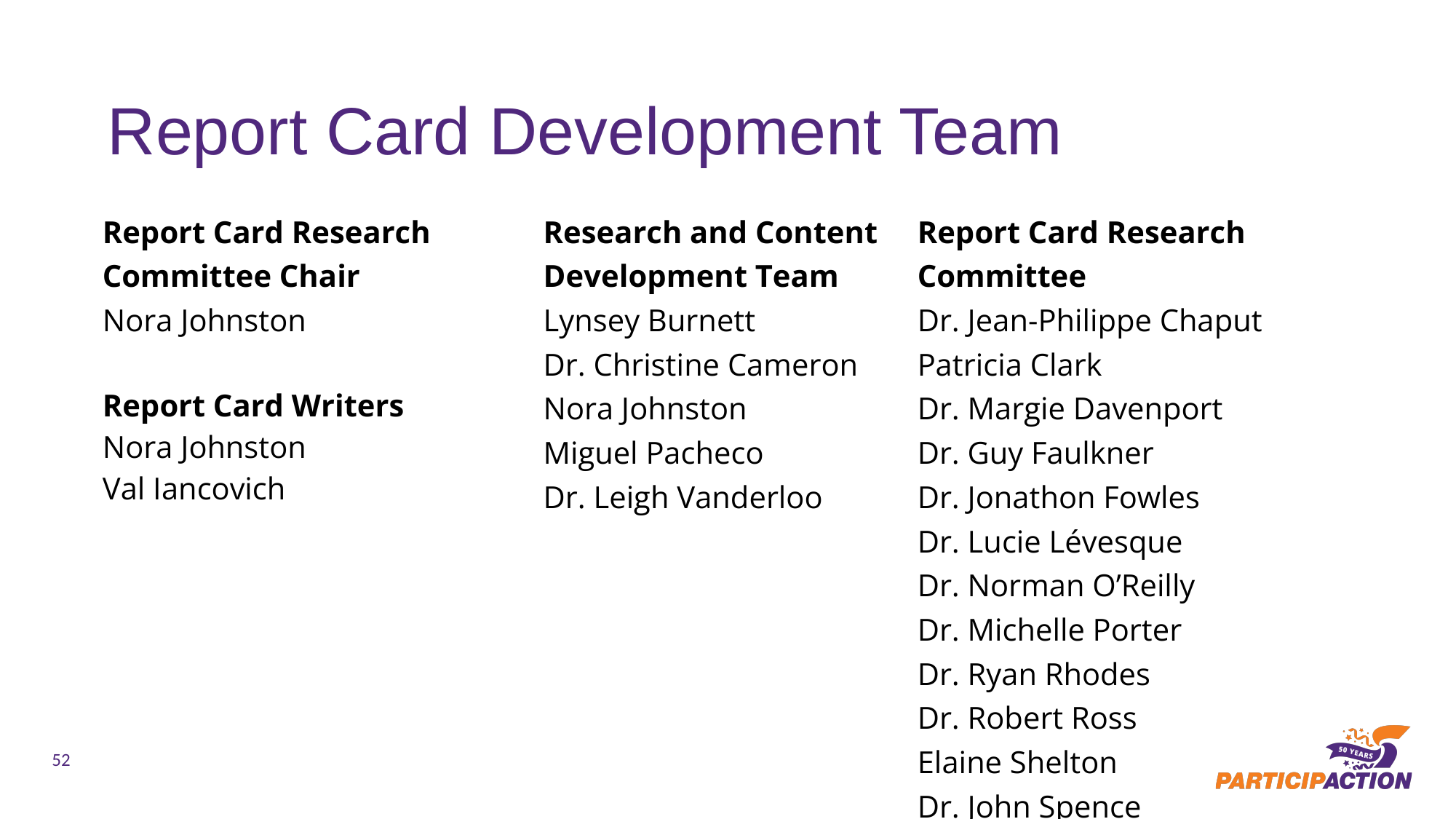

# Report Card Development Team
| Report Card Research Committee Chair Nora Johnston Report Card Writers Nora Johnston Val Iancovich | Research and Content Development Team Lynsey Burnett Dr. Christine Cameron Nora Johnston Miguel Pacheco Dr. Leigh Vanderloo | Report Card Research Committee Dr. Jean-Philippe Chaput Patricia Clark Dr. Margie Davenport Dr. Guy Faulkner Dr. Jonathon Fowles Dr. Lucie Lévesque Dr. Norman O’Reilly Dr. Michelle Porter Dr. Ryan Rhodes Dr. Robert Ross Elaine Shelton Dr. John Spence |
| --- | --- | --- |